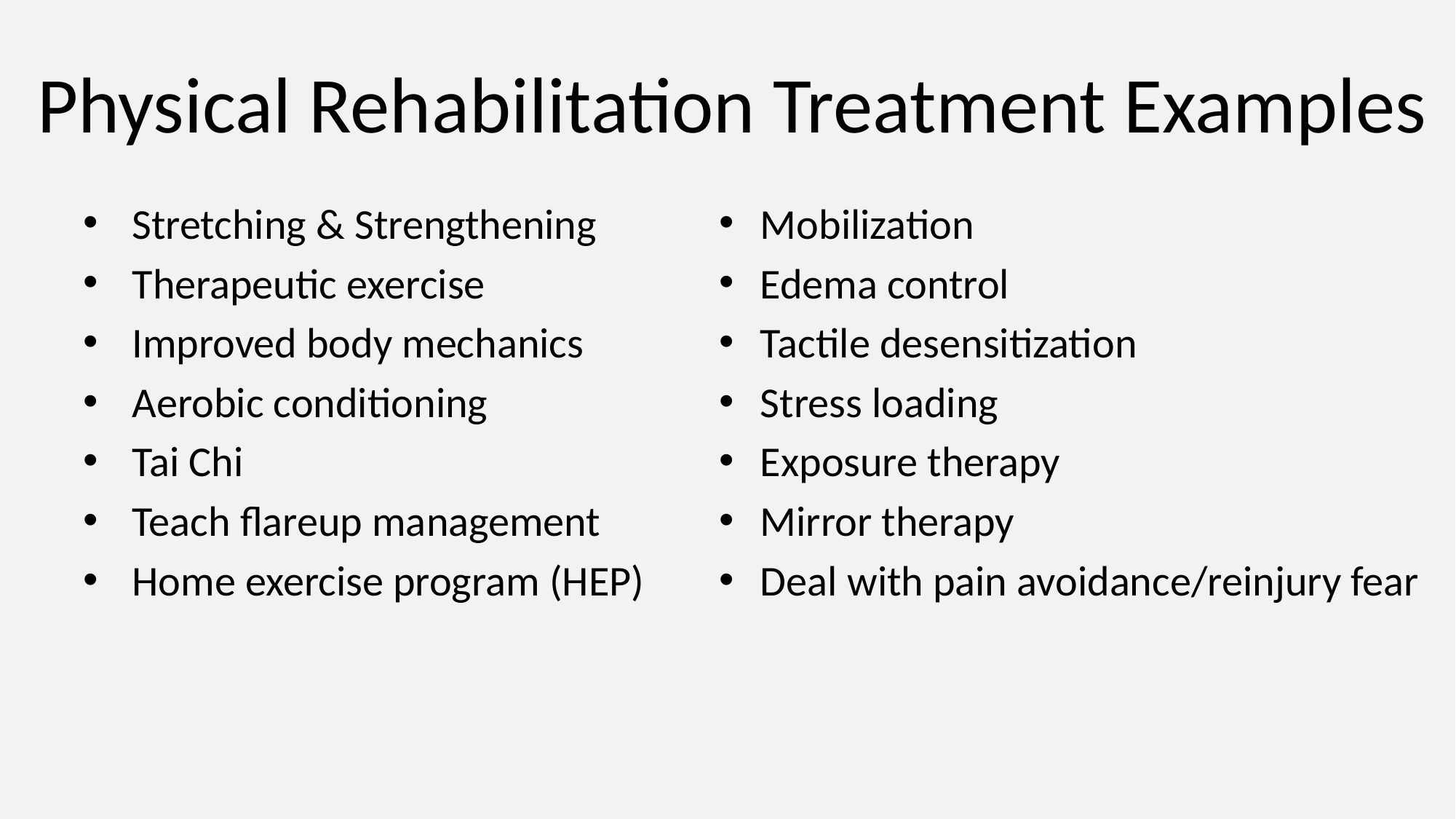

# Physical Rehabilitation Treatment Examples
Stretching & Strengthening
Therapeutic exercise
Improved body mechanics
Aerobic conditioning
Tai Chi
Teach flareup management
Home exercise program (HEP)

Mobilization
Edema control
Tactile desensitization
Stress loading
Exposure therapy
Mirror therapy
Deal with pain avoidance/reinjury fear